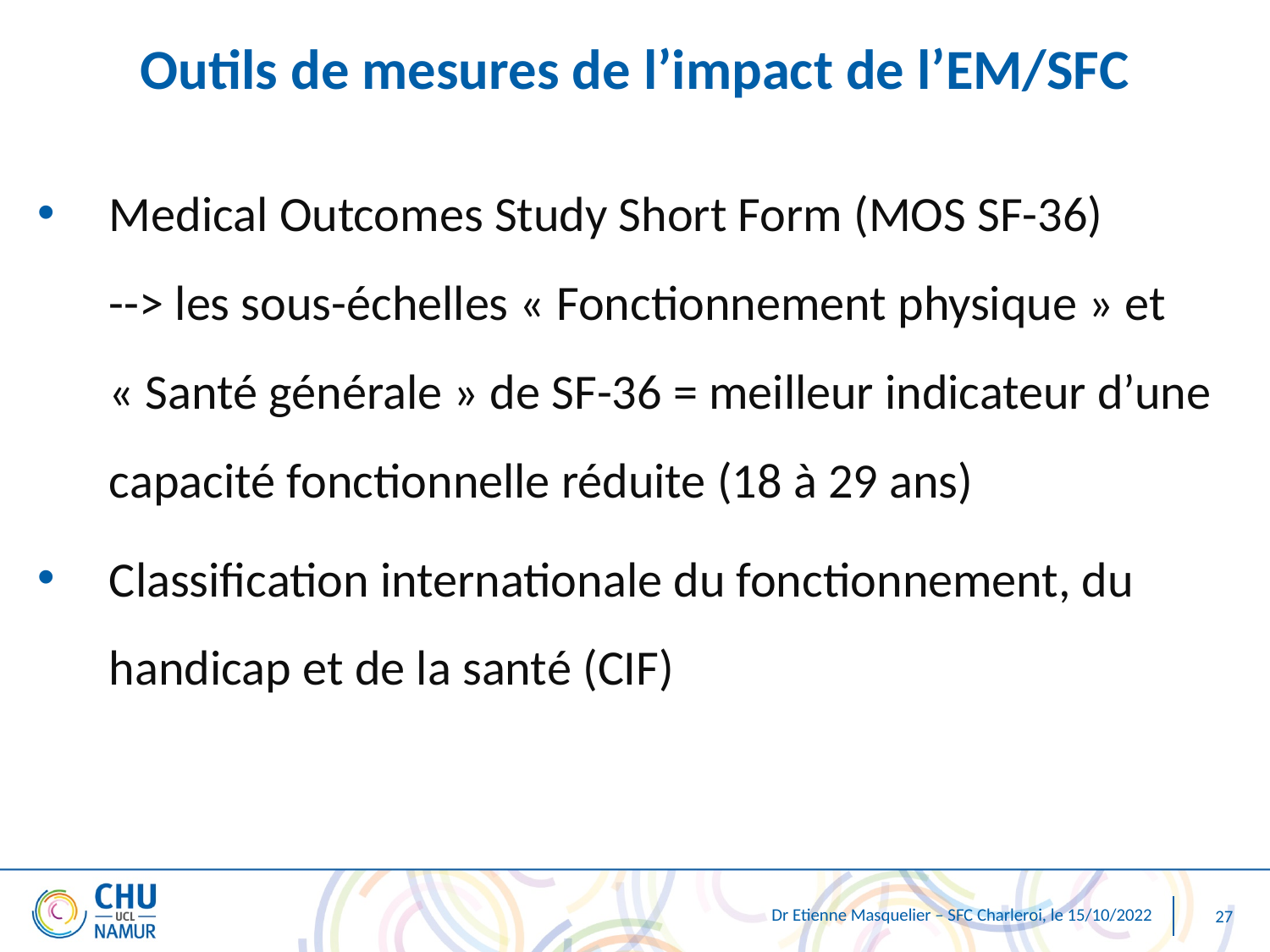

# Outils de mesures de l’impact de l’EM/SFC
Medical Outcomes Study Short Form (MOS SF-36)
--> les sous-échelles « Fonctionnement physique » et « Santé générale » de SF-36 = meilleur indicateur d’une capacité fonctionnelle réduite (18 à 29 ans)
Classification internationale du fonctionnement, du handicap et de la santé (CIF)
Dr Etienne Masquelier – SFC Charleroi, le 15/10/2022